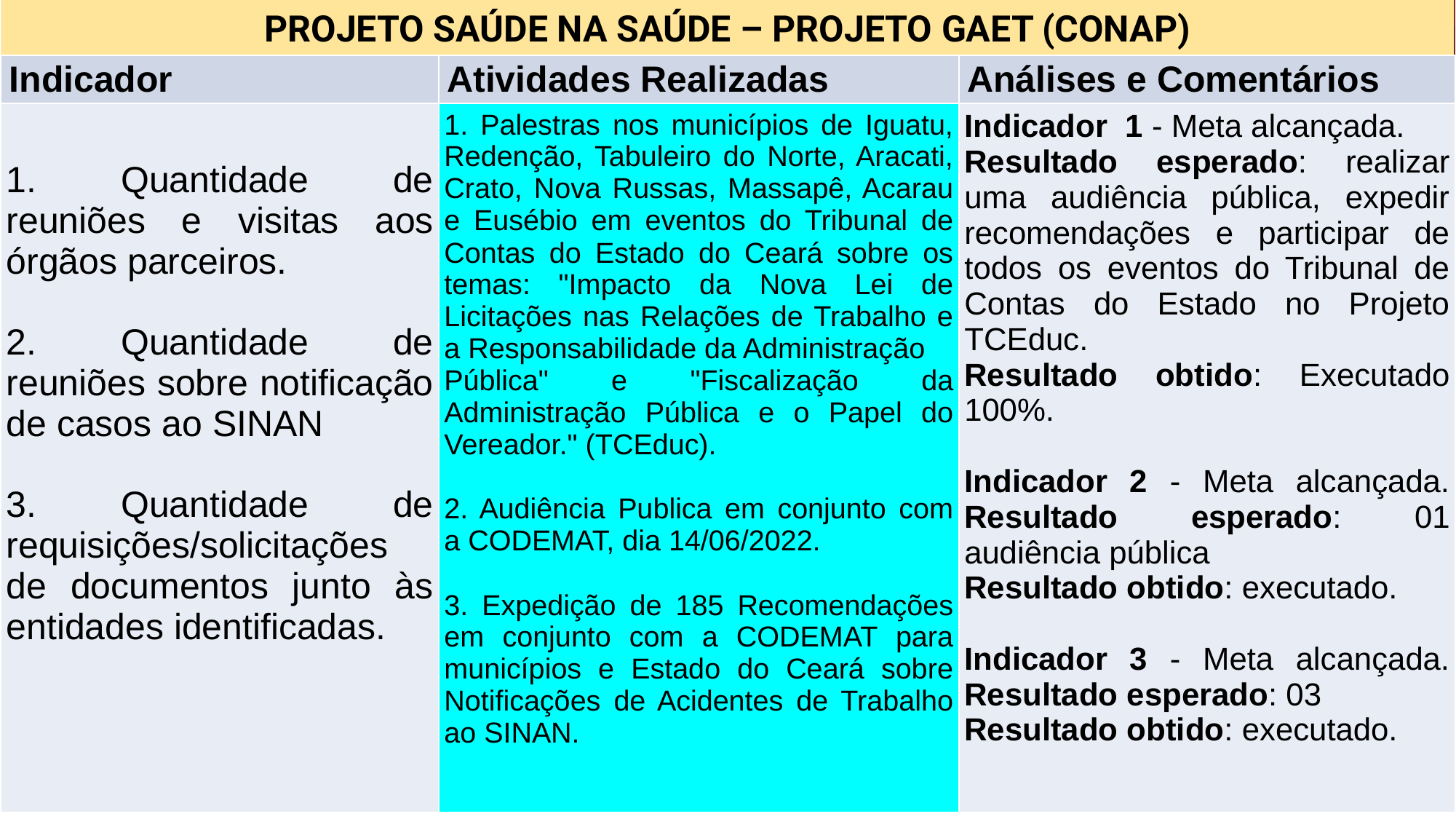

PROJETO SAÚDE NA SAÚDE – PROJETO GAET (CONAP)
| Indicador | Atividades Realizadas | Análises e Comentários |
| --- | --- | --- |
| 1. Quantidade de reuniões e visitas aos órgãos parceiros. 2. Quantidade de reuniões sobre notificação de casos ao SINAN 3. Quantidade de requisições/solicitações de documentos junto às entidades identificadas. | 1. Palestras nos municípios de Iguatu, Redenção, Tabuleiro do Norte, Aracati, Crato, Nova Russas, Massapê, Acarau e Eusébio em eventos do Tribunal de Contas do Estado do Ceará sobre os temas: "Impacto da Nova Lei de Licitações nas Relações de Trabalho e a Responsabilidade da Administração Pública" e "Fiscalização da Administração Pública e o Papel do Vereador." (TCEduc). 2. Audiência Publica em conjunto com a CODEMAT, dia 14/06/2022. 3. Expedição de 185 Recomendações em conjunto com a CODEMAT para municípios e Estado do Ceará sobre Notificações de Acidentes de Trabalho ao SINAN. | Indicador  1 - Meta alcançada.  Resultado esperado: realizar uma audiência pública, expedir recomendações e participar de todos os eventos do Tribunal de Contas do Estado no Projeto TCEduc. Resultado obtido: Executado 100%. Indicador 2 - Meta alcançada. Resultado esperado: 01 audiência pública Resultado obtido: executado. Indicador 3 - Meta alcançada. Resultado esperado: 03 Resultado obtido: executado. |